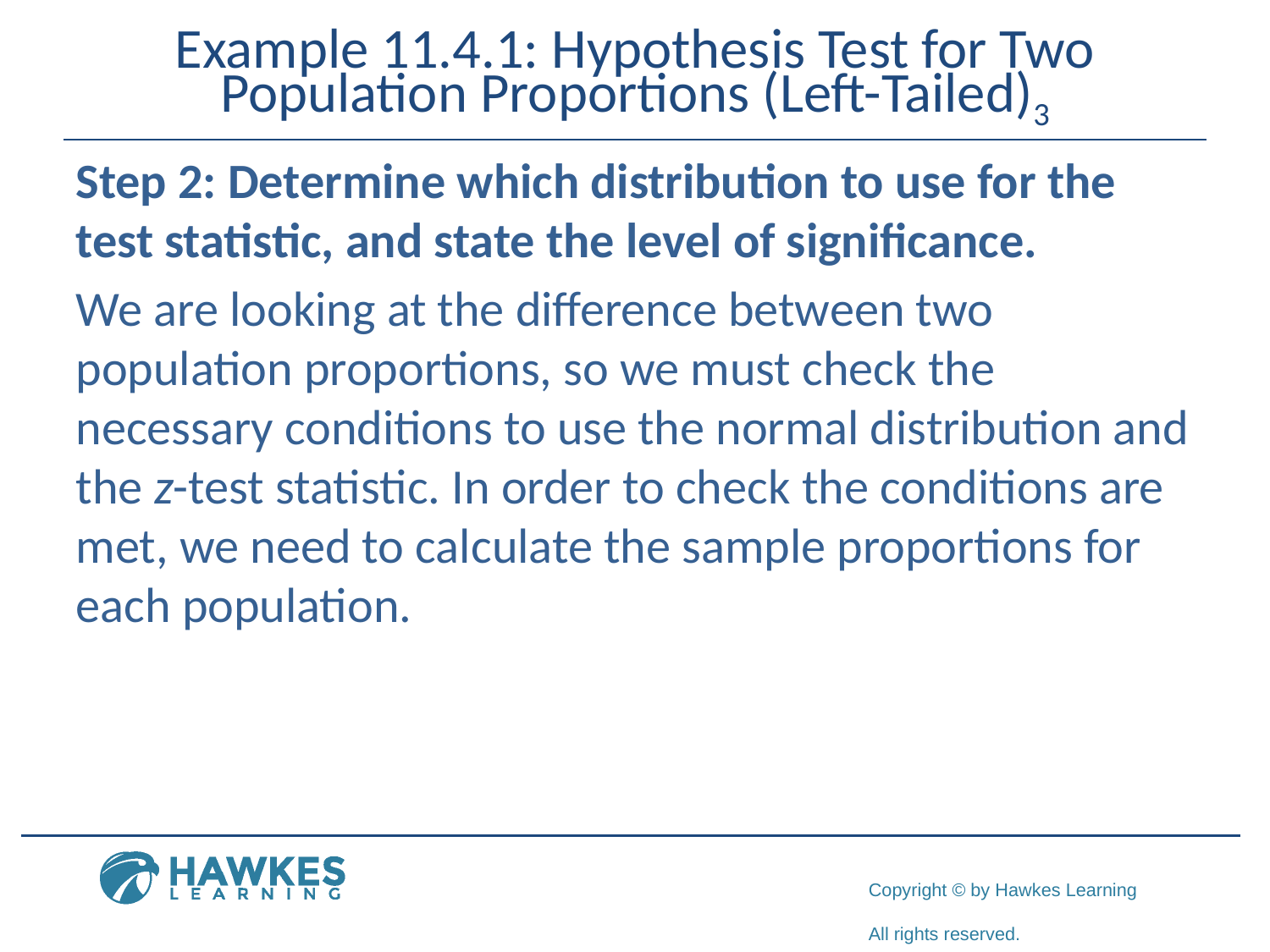

# Example 11.4.1: Hypothesis Test for Two Population Proportions (Left-Tailed)3
Step 2: Determine which distribution to use for the test statistic, and state the level of significance.
We are looking at the difference between two population proportions, so we must check the necessary conditions to use the normal distribution and the z-test statistic. In order to check the conditions are met, we need to calculate the sample proportions for each population.